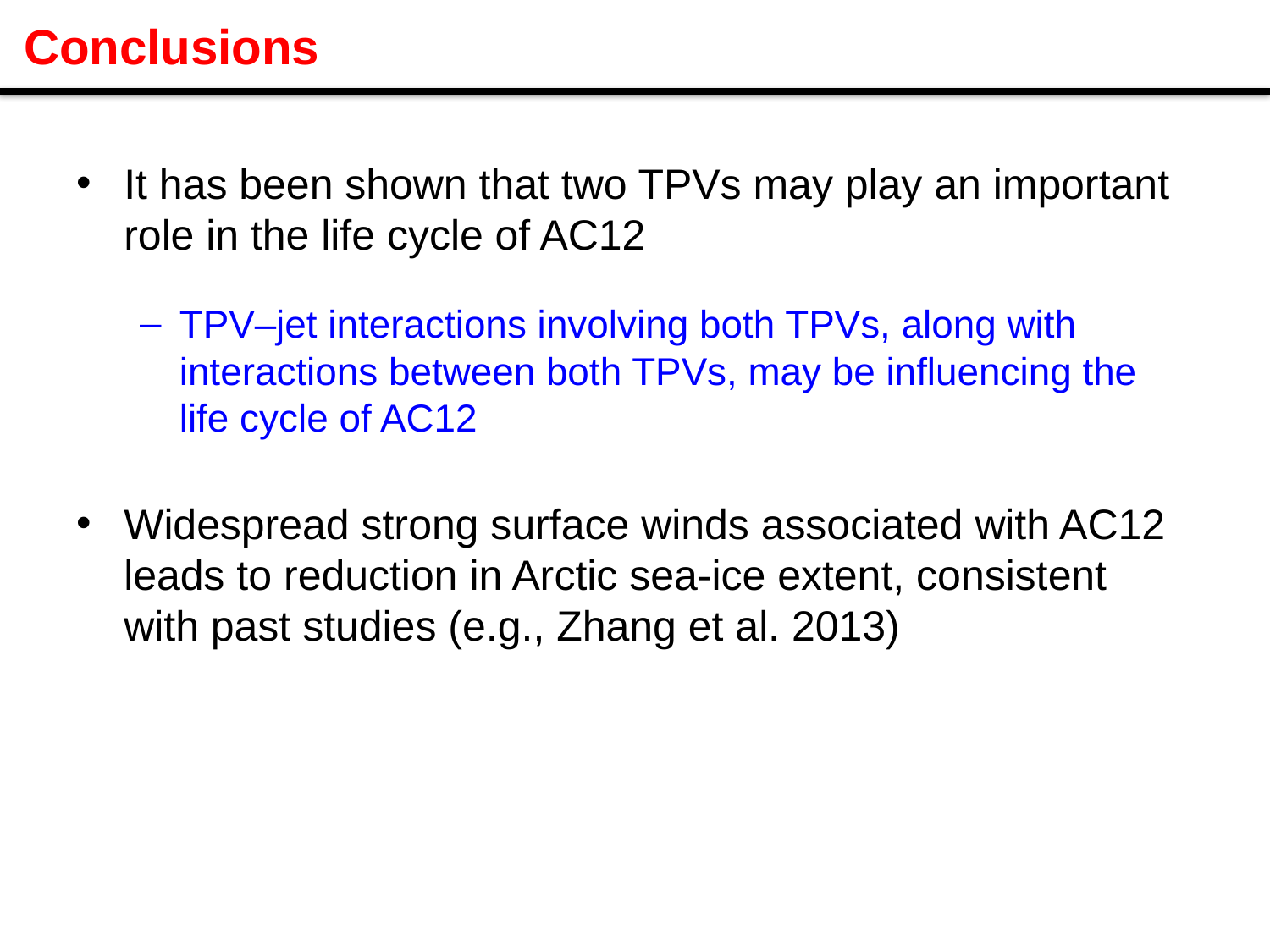

# Conclusions
It has been shown that two TPVs may play an important role in the life cycle of AC12

TPV–jet interactions involving both TPVs, along with interactions between both TPVs, may be influencing the life cycle of AC12

Widespread strong surface winds associated with AC12 leads to reduction in Arctic sea-ice extent, consistent with past studies (e.g., Zhang et al. 2013)